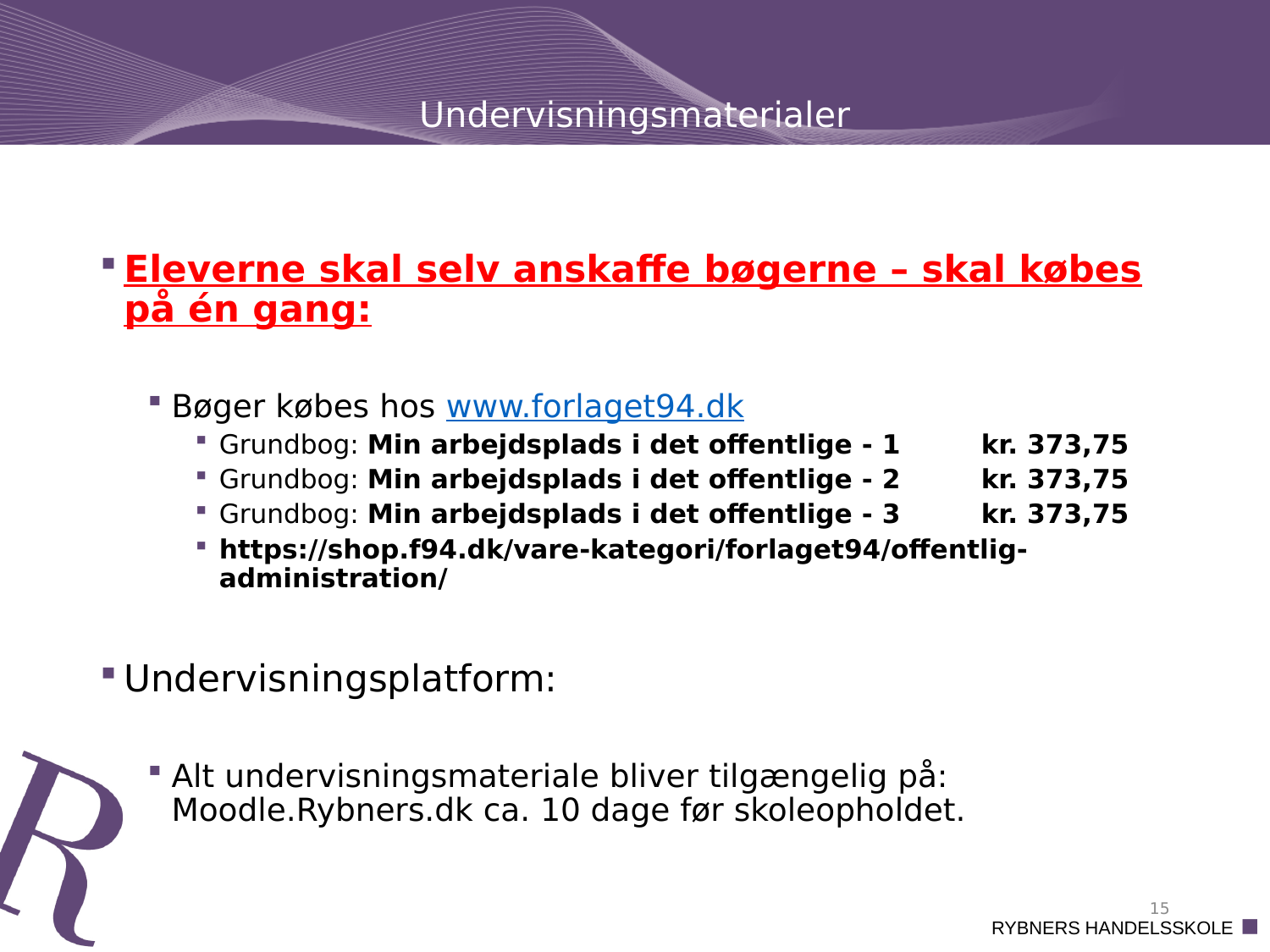

# Undervisningsmaterialer

Eleverne skal selv anskaffe bøgerne – skal købes på én gang:

Bøger købes hos www.forlaget94.dk
Grundbog: Min arbejdsplads i det offentlige - 1	kr. 373,75
Grundbog: Min arbejdsplads i det offentlige - 2	kr. 373,75
Grundbog: Min arbejdsplads i det offentlige - 3	kr. 373,75
https://shop.f94.dk/vare-kategori/forlaget94/offentlig-administration/

Undervisningsplatform:

Alt undervisningsmateriale bliver tilgængelig på: Moodle.Rybners.dk ca. 10 dage før skoleopholdet.

15